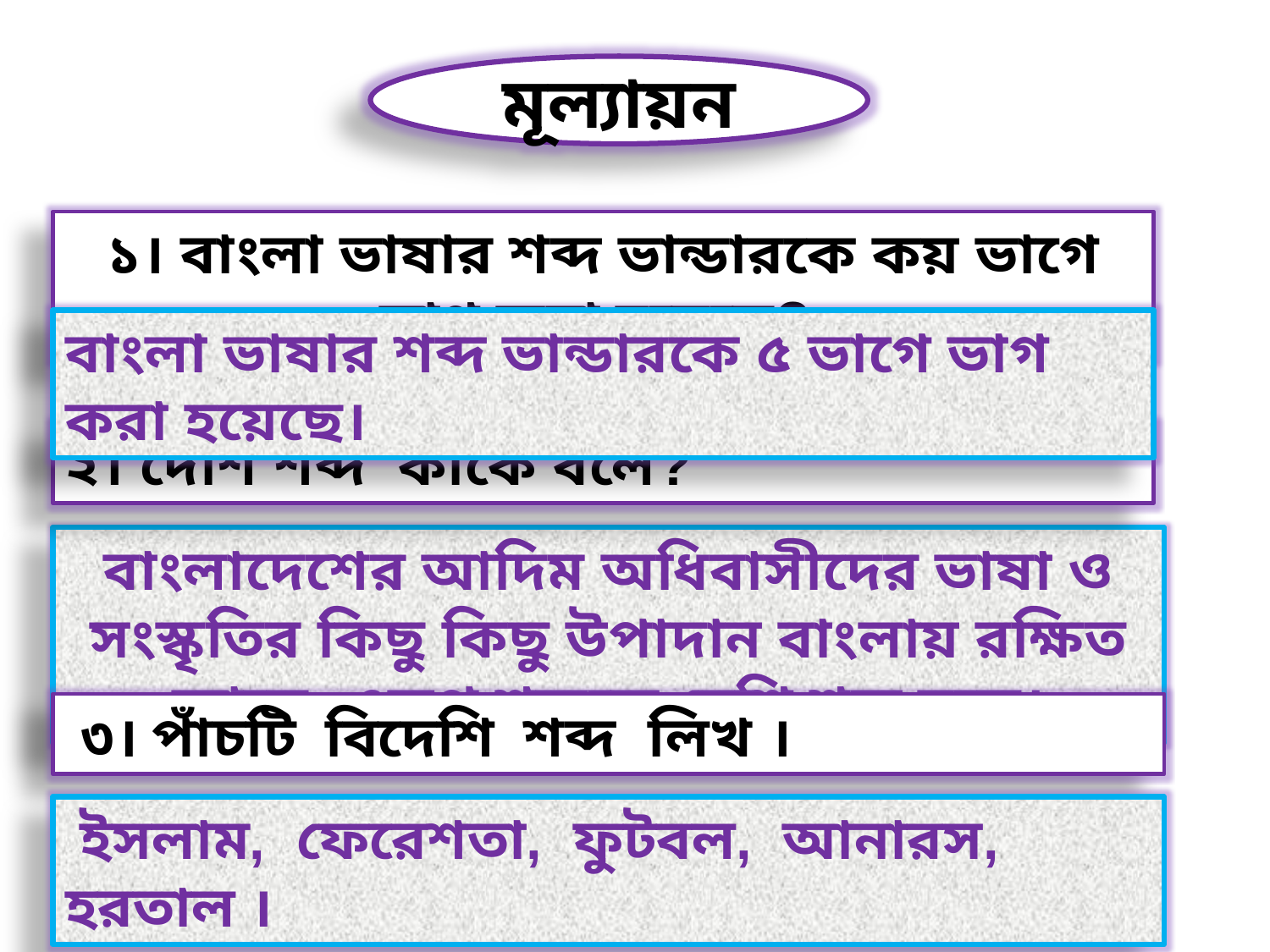

মূল্যায়ন
১। বাংলা ভাষার শব্দ ভান্ডারকে কয় ভাগে ভাগ করা হয়েছে?
বাংলা ভাষার শব্দ ভান্ডারকে ৫ ভাগে ভাগ করা হয়েছে।
২। দেশি শব্দ  কাকে বলে?
বাংলাদেশের আদিম অধিবাসীদের ভাষা ও সংস্কৃতির কিছু কিছু উপাদান বাংলায় রক্ষিত আছে, এরূপ শব্দকে দেশি শব্দ বলে।
 ৩। পাঁচটি  বিদেশি  শব্দ  লিখ ।
 ইসলাম,  ফেরেশতা,  ফুটবল,  আনারস, হরতাল ।